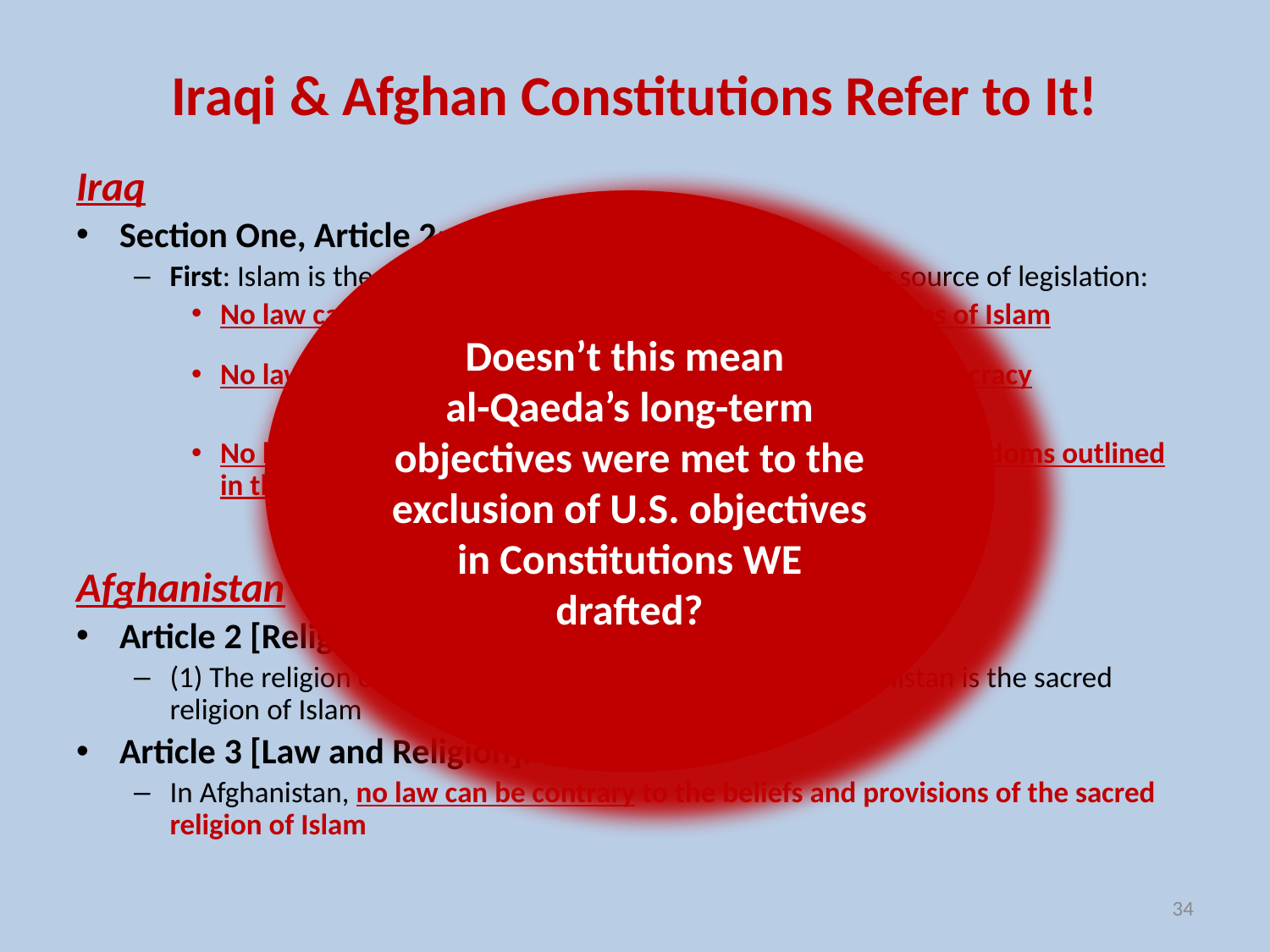

# Iraqi & Afghan Constitutions Refer to It!
Iraq
Section One, Article 2:
First: Islam is the official religion of the State and it is a basic source of legislation:
No law can be passed that contradicts the undisputed rules of Islam

No law can be passed that contradicts the principles of democracy

No law can be passed that contradicts the rights and basic freedoms outlined in this constitution

Afghanistan
Article 2 [Religions].
(1) The religion of the state of the Islamic Republic of Afghanistan is the sacred religion of Islam
Article 3 [Law and Religion].
In Afghanistan, no law can be contrary to the beliefs and provisions of the sacred religion of Islam
Doesn’t this mean
al-Qaeda’s long-term objectives were met to the exclusion of U.S. objectives in Constitutions WE drafted?
34